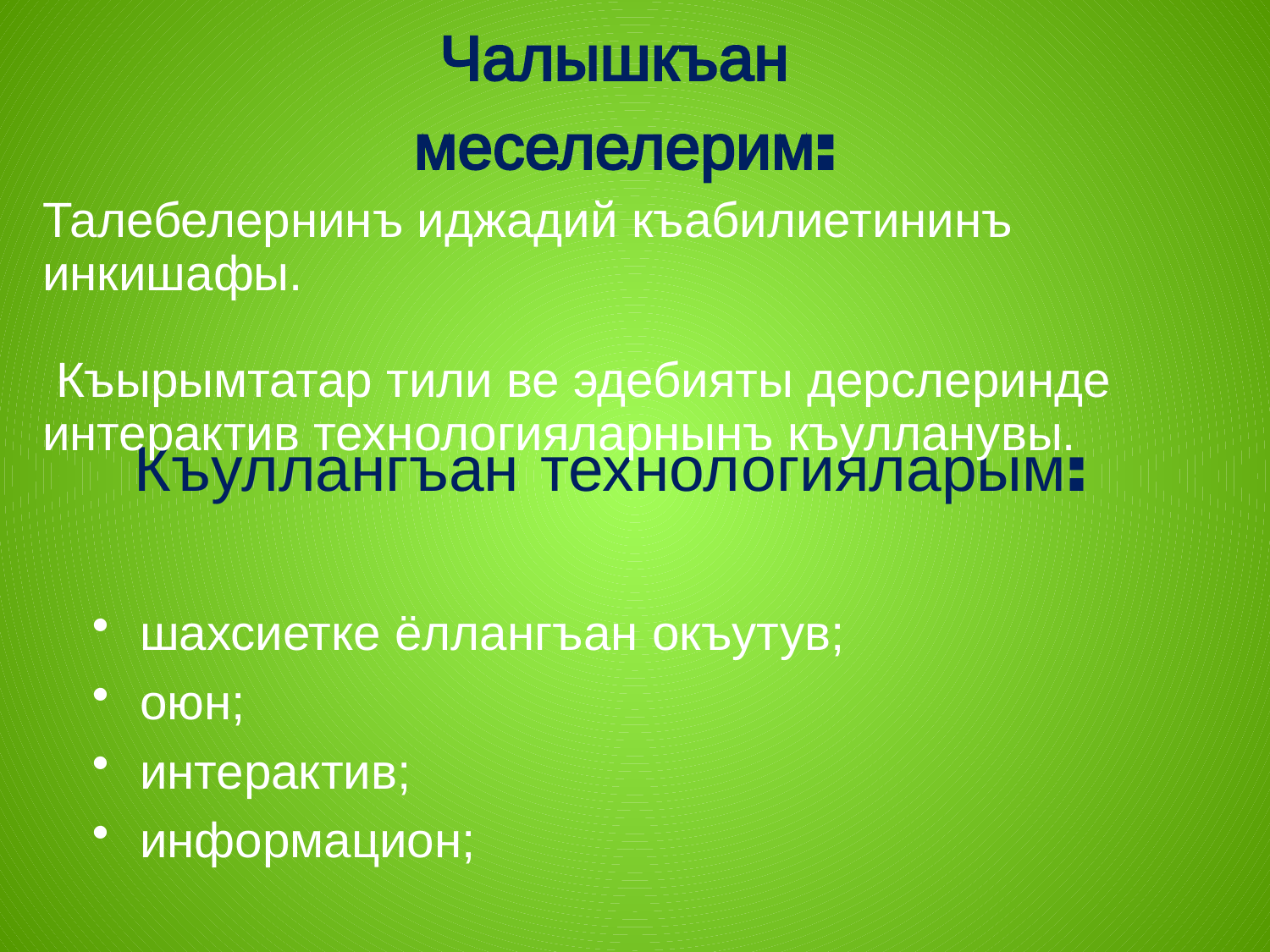

Чалышкъан
меселелерим:
Талебелернинъ иджадий къабилиетининъ инкишафы.

 Къырымтатар тили ве эдебияты дерслеринде интерактив технологияларнынъ къулланувы.
# Къуллангъан технологияларым:
шахсиетке ёллангъан окъутув;
оюн;
интерактив;
информацион;